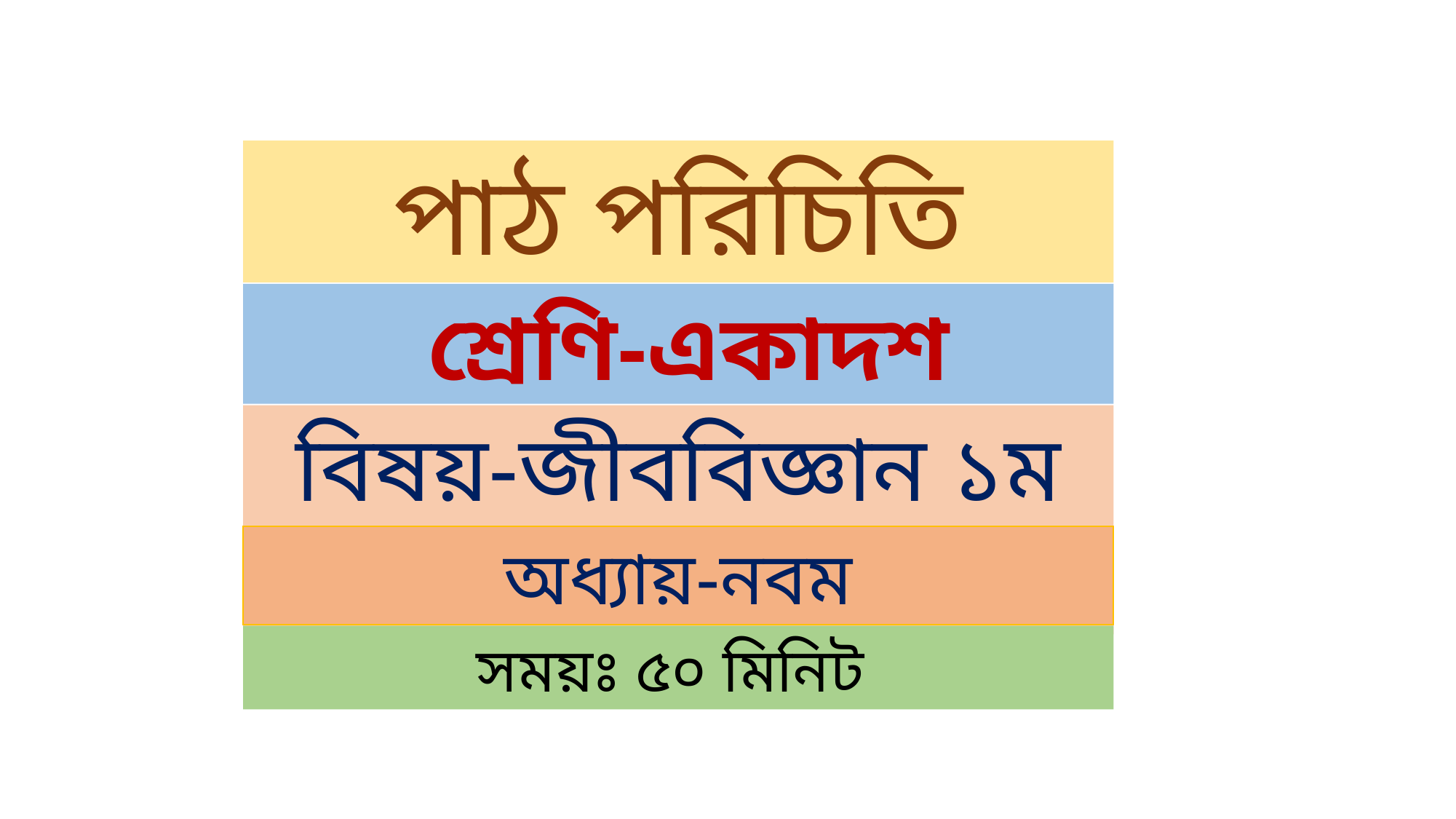

পাঠ পরিচিতি
 শ্রেণি-একাদশ
বিষয়-জীববিজ্ঞান ১ম পত্র
অধ্যায়-নবম
সময়ঃ ৫০ মিনিট